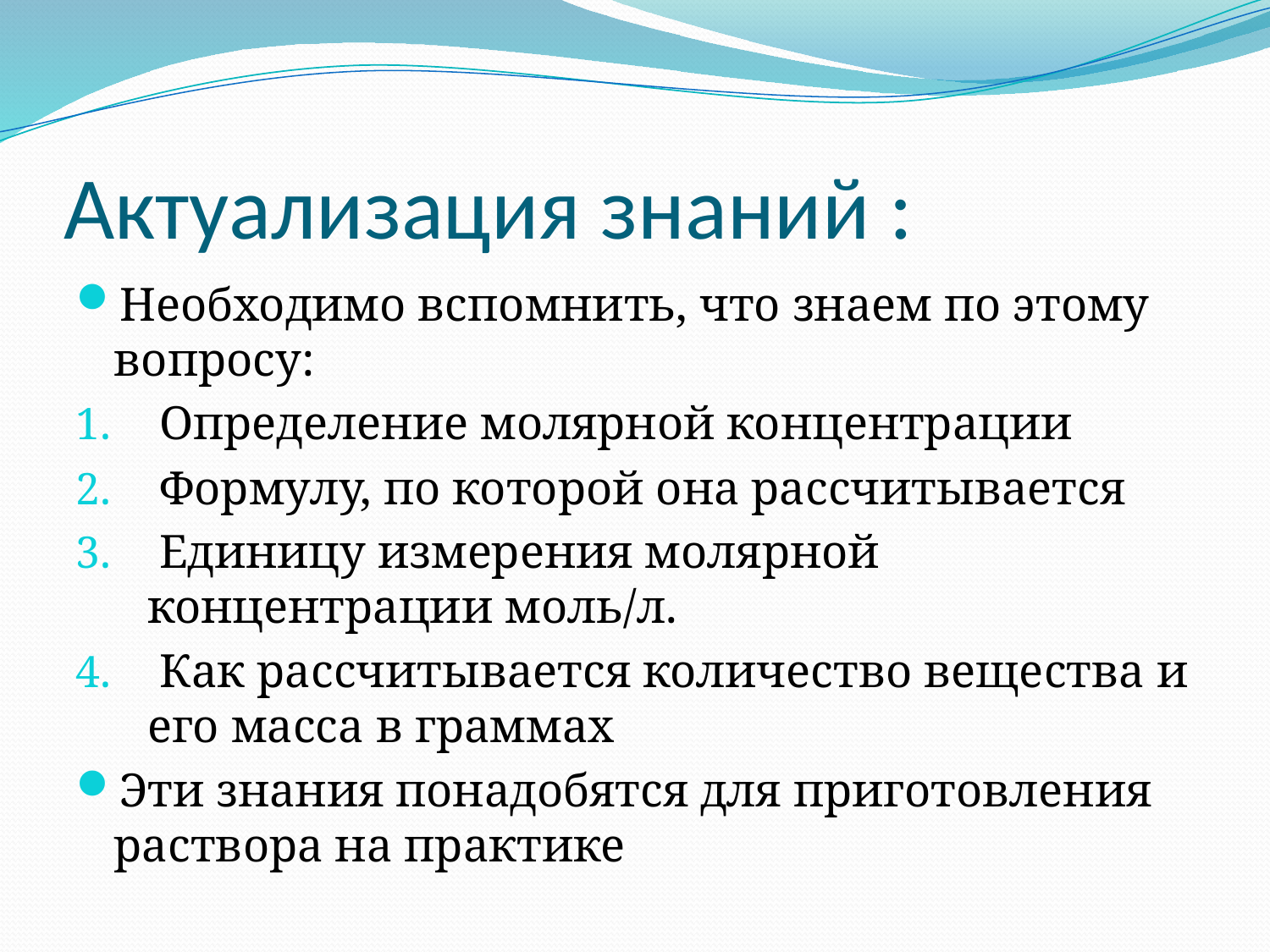

# Актуализация знаний :
Необходимо вспомнить, что знаем по этому вопросу:
 Определение молярной концентрации
 Формулу, по которой она рассчитывается
 Единицу измерения молярной концентрации моль/л.
 Как рассчитывается количество вещества и его масса в граммах
Эти знания понадобятся для приготовления раствора на практике